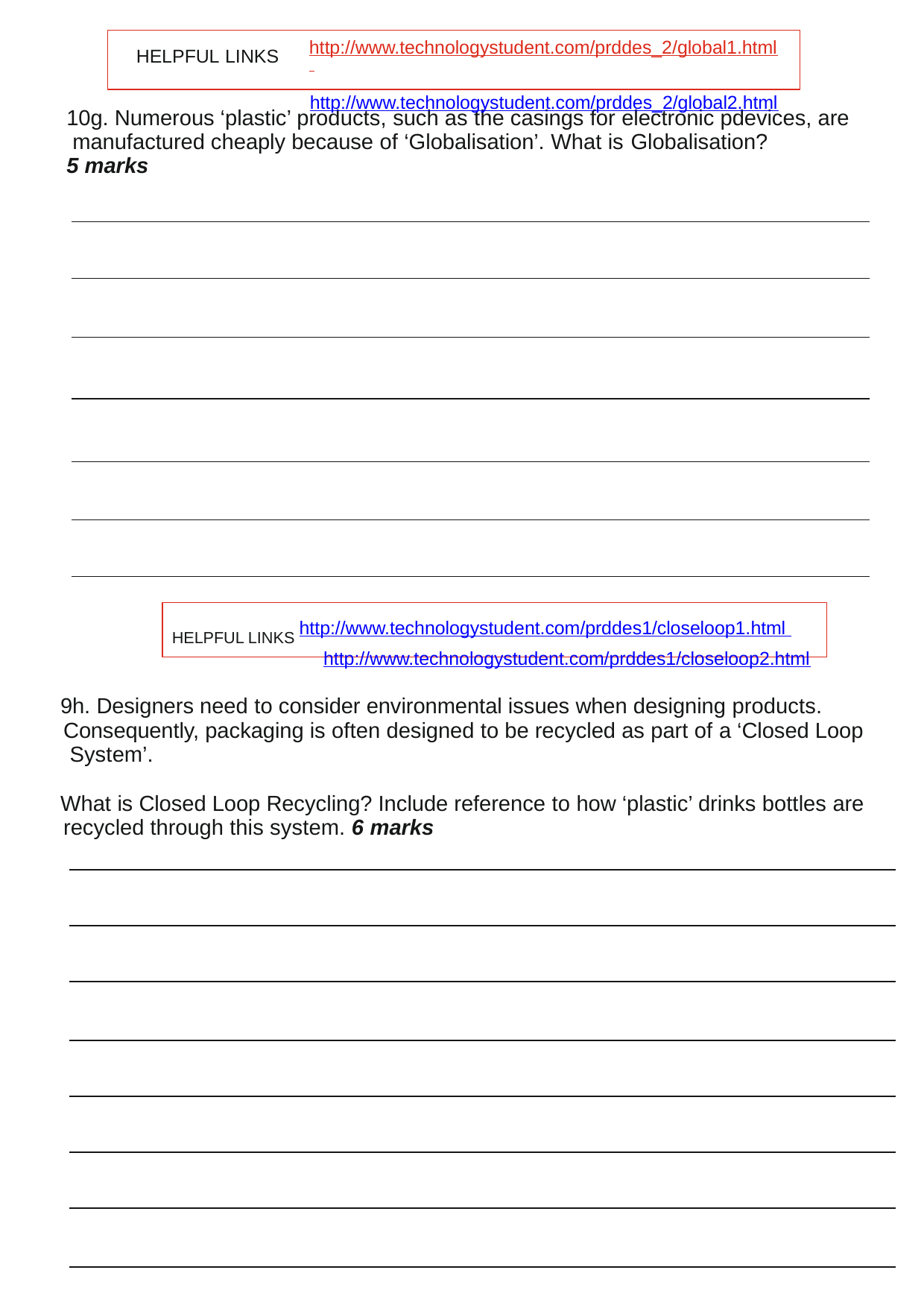

http://www.technologystudent.com/prddes_2/global1.html  http://www.technologystudent.com/prddes_2/global2.html
HELPFUL LINKS
10g. Numerous ‘plastic’ products, such as the casings for electronic pdevices, are  manufactured cheaply because of ‘Globalisation’. What is Globalisation?
5 marks

HELPFUL LINKS http://www.technologystudent.com/prddes1/closeloop1.html  http://www.technologystudent.com/prddes1/closeloop2.html

9h. Designers need to consider environmental issues when designing products.  Consequently, packaging is often designed to be recycled as part of a ‘Closed Loop  System’.
What is Closed Loop Recycling? Include reference to how ‘plastic’ drinks bottles are  recycled through this system. 6 marks